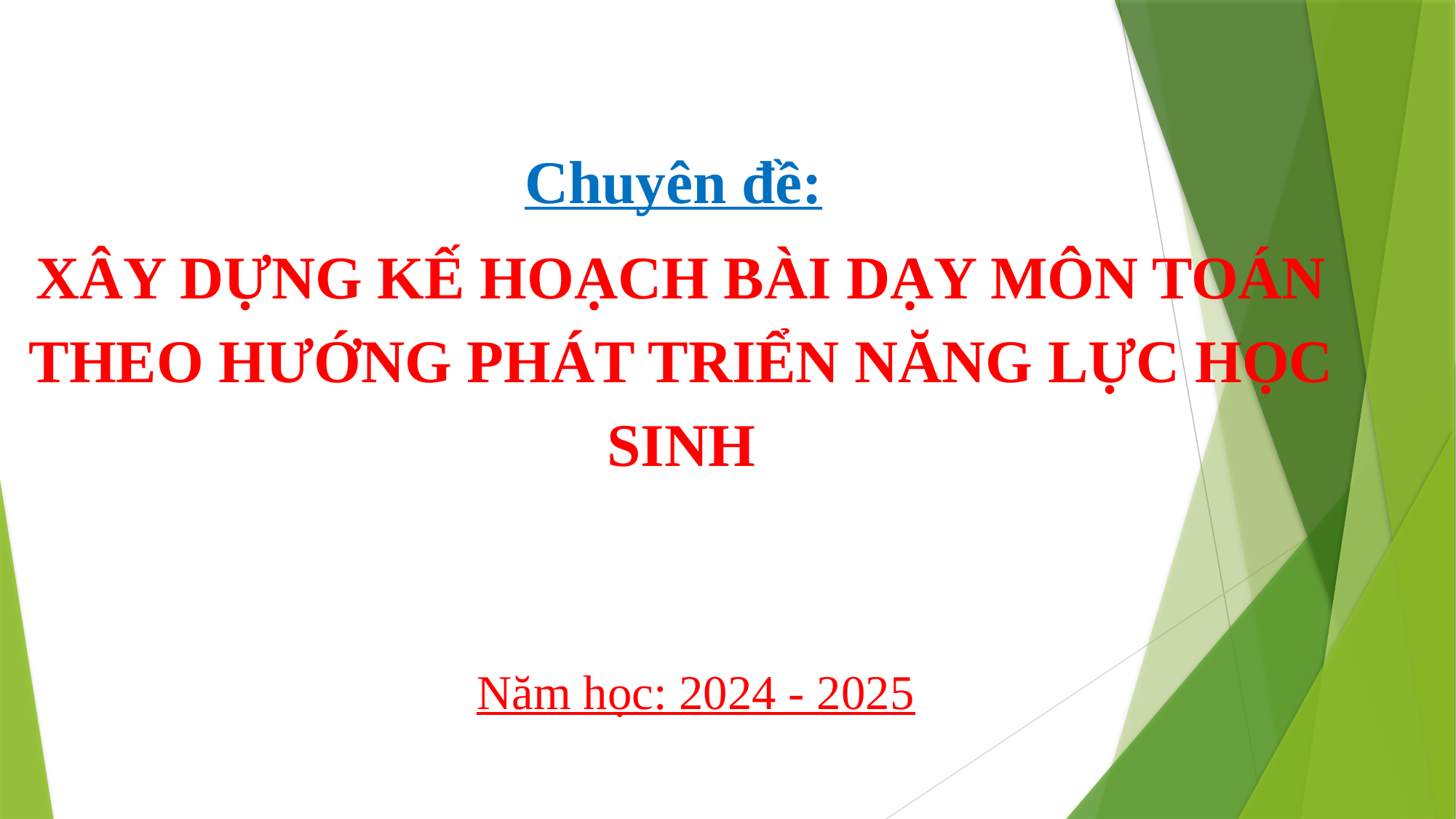

Chuyên đề:
XÂY DỰNG KẾ HOẠCH BÀI DẠY MÔN TOÁN THEO HƯỚNG PHÁT TRIỂN NĂNG LỰC HỌC SINH
Năm học: 2024 - 2025